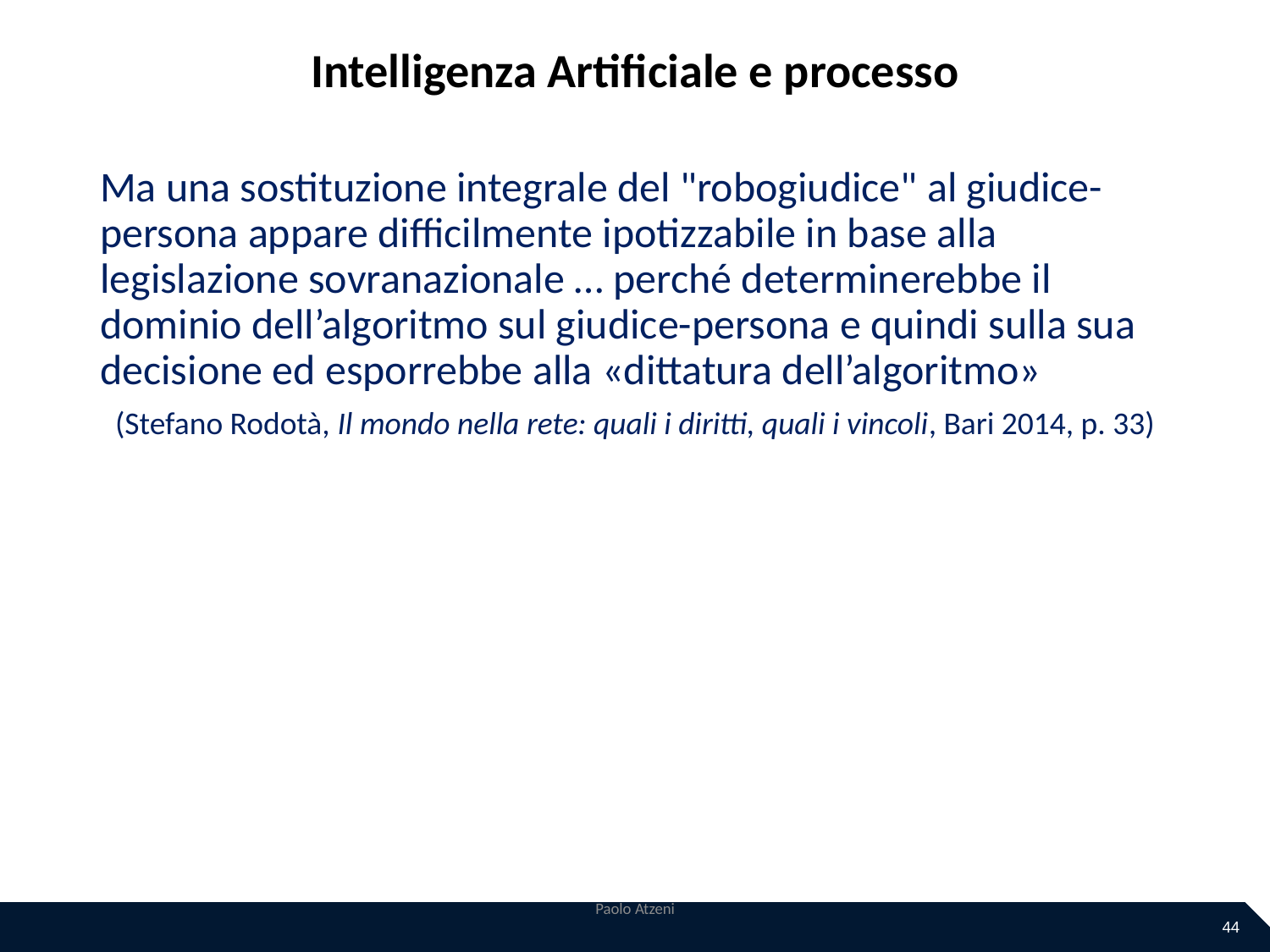

# Intelligenza Artificiale e processo
Ma una sostituzione integrale del "robogiudice" al giudice-persona appare difficilmente ipotizzabile in base alla legislazione sovranazionale … perché determinerebbe il dominio dell’algoritmo sul giudice-persona e quindi sulla sua decisione ed esporrebbe alla «dittatura dell’algoritmo»
(Stefano Rodotà, Il mondo nella rete: quali i diritti, quali i vincoli, Bari 2014, p. 33)

Paolo Atzeni
44